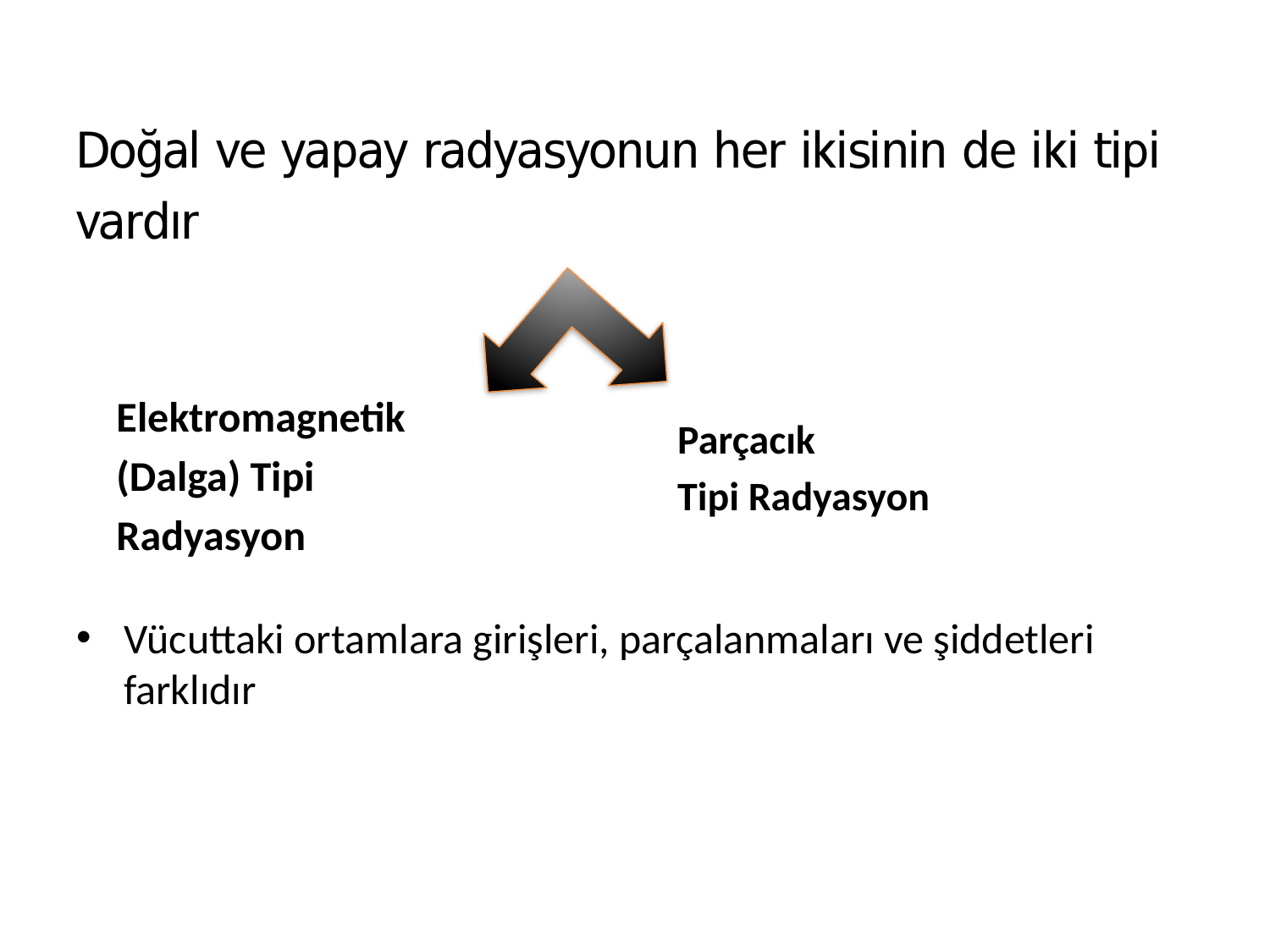

# Doğal ve yapay radyasyonun her ikisinin de iki tipi vardır

Elektromagnetik
(Dalga) Tipi
Radyasyon
Parçacık
Tipi Radyasyon
Vücuttaki ortamlara girişleri, parçalanmaları ve şiddetleri farklıdır